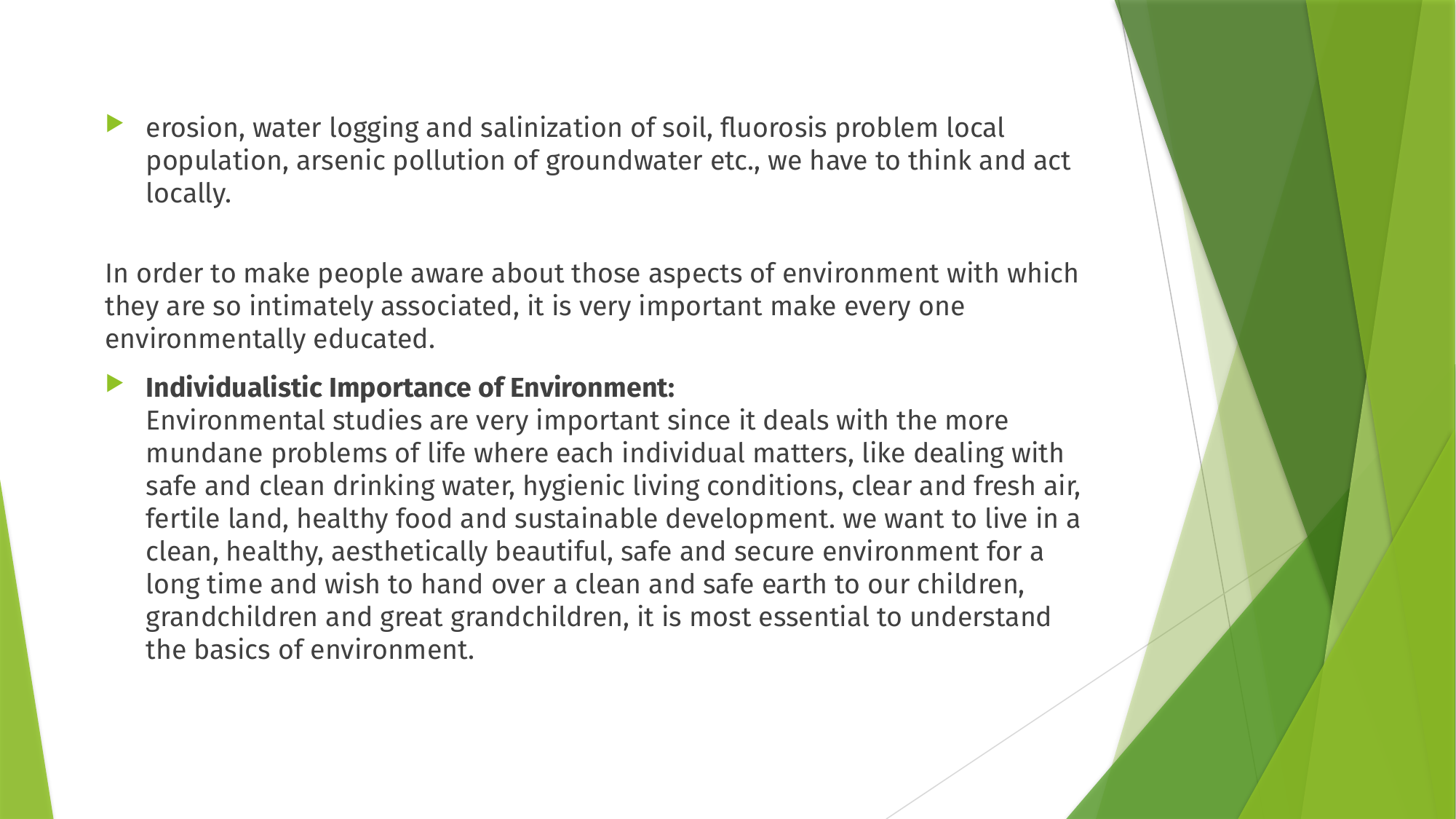

#
erosion, water logging and salinization of soil, fluorosis problem local population, arsenic pollution of groundwater etc., we have to think and act locally.
In order to make people aware about those aspects of environment with which they are so intimately associated, it is very important make every one environmentally educated.
Individualistic Importance of Environment:
Environmental studies are very important since it deals with the more mundane problems of life where each individual matters, like dealing with safe and clean drinking water, hygienic living conditions, clear and fresh air, fertile land, healthy food and sustainable development. we want to live in a clean, healthy, aesthetically beautiful, safe and secure environment for a long time and wish to hand over a clean and safe earth to our children, grandchildren and great grandchildren, it is most essential to understand the basics of environment.